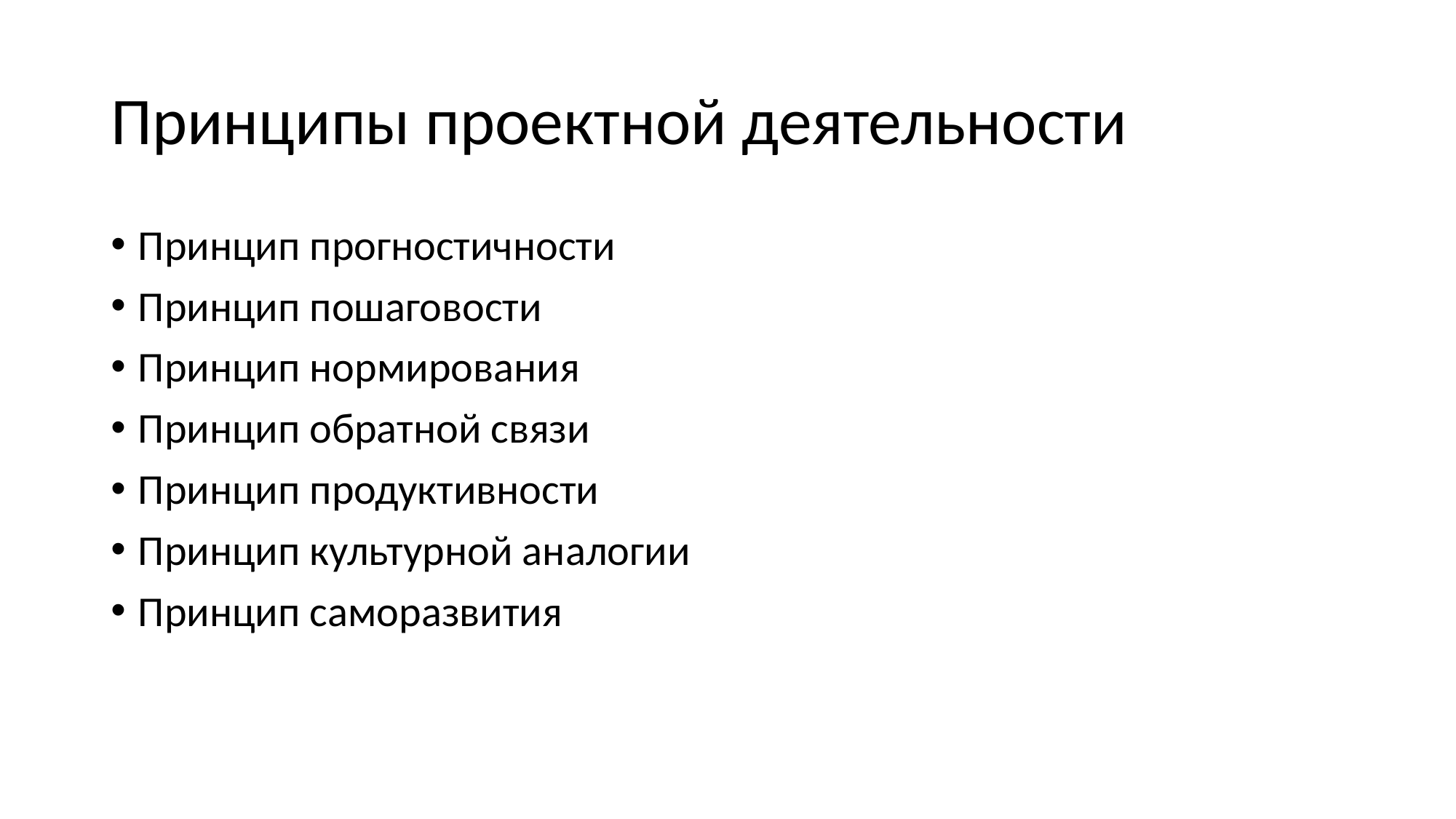

# Принципы проектной деятельности
Принцип прогностичности
Принцип пошаговости
Принцип нормирования
Принцип обратной связи
Принцип продуктивности
Принцип культурной аналогии
Принцип саморазвития